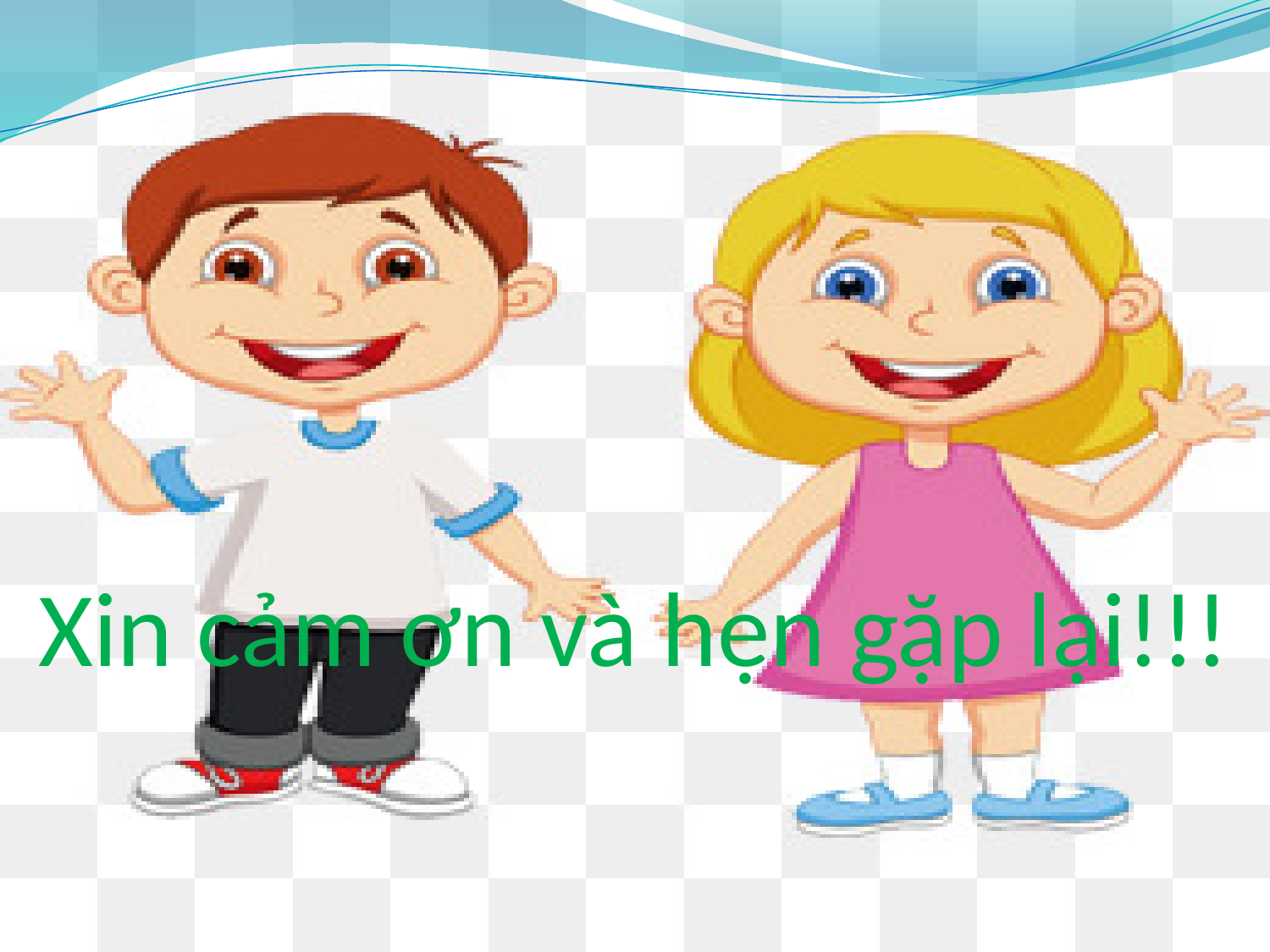

# Xin cảm ơn và hẹn gặp lại!!!